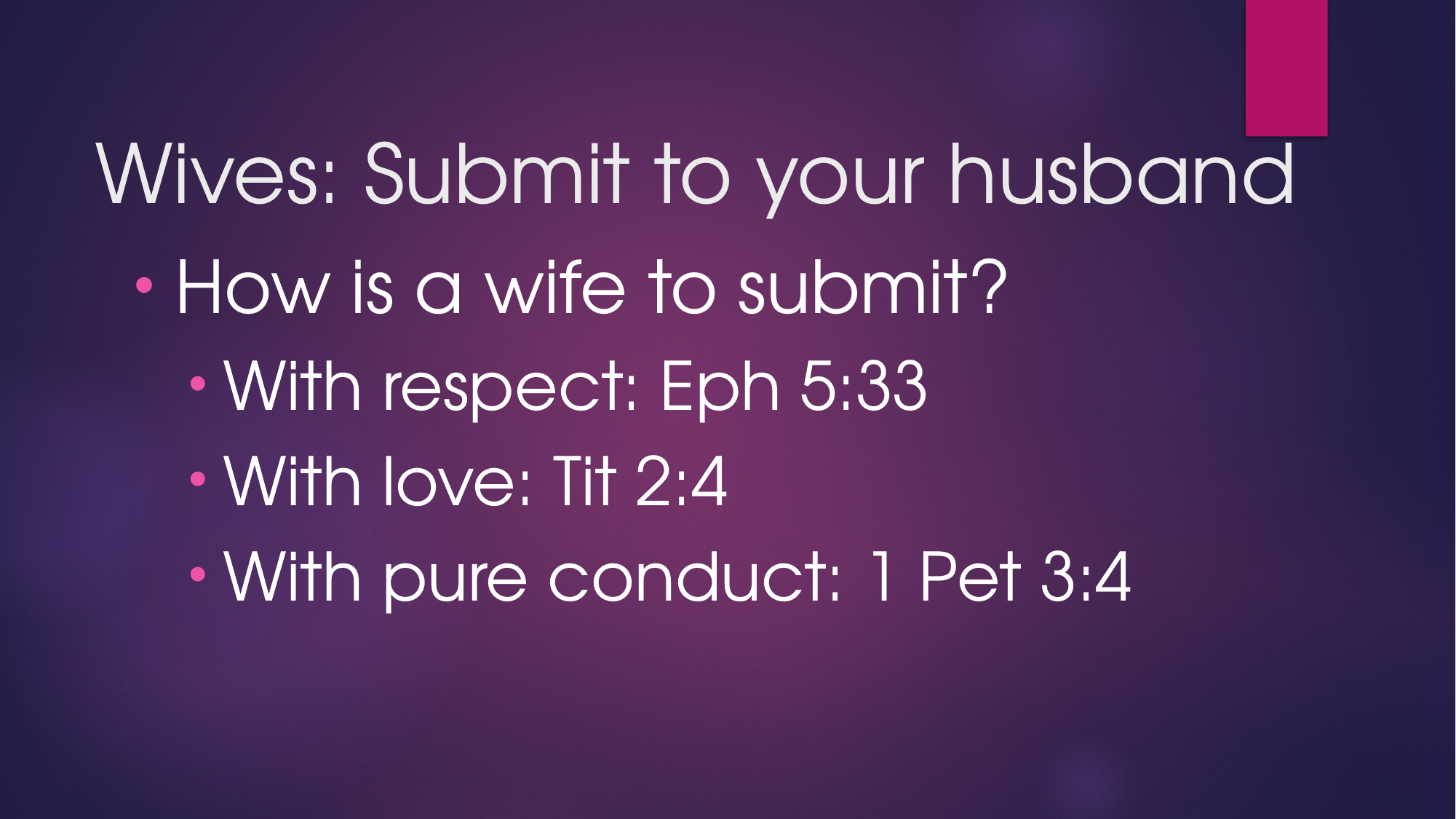

# Wives: Submit to your husband
How is a wife to submit?
With respect: Eph 5:33
With love: Tit 2:4
With pure conduct: 1 Pet 3:4